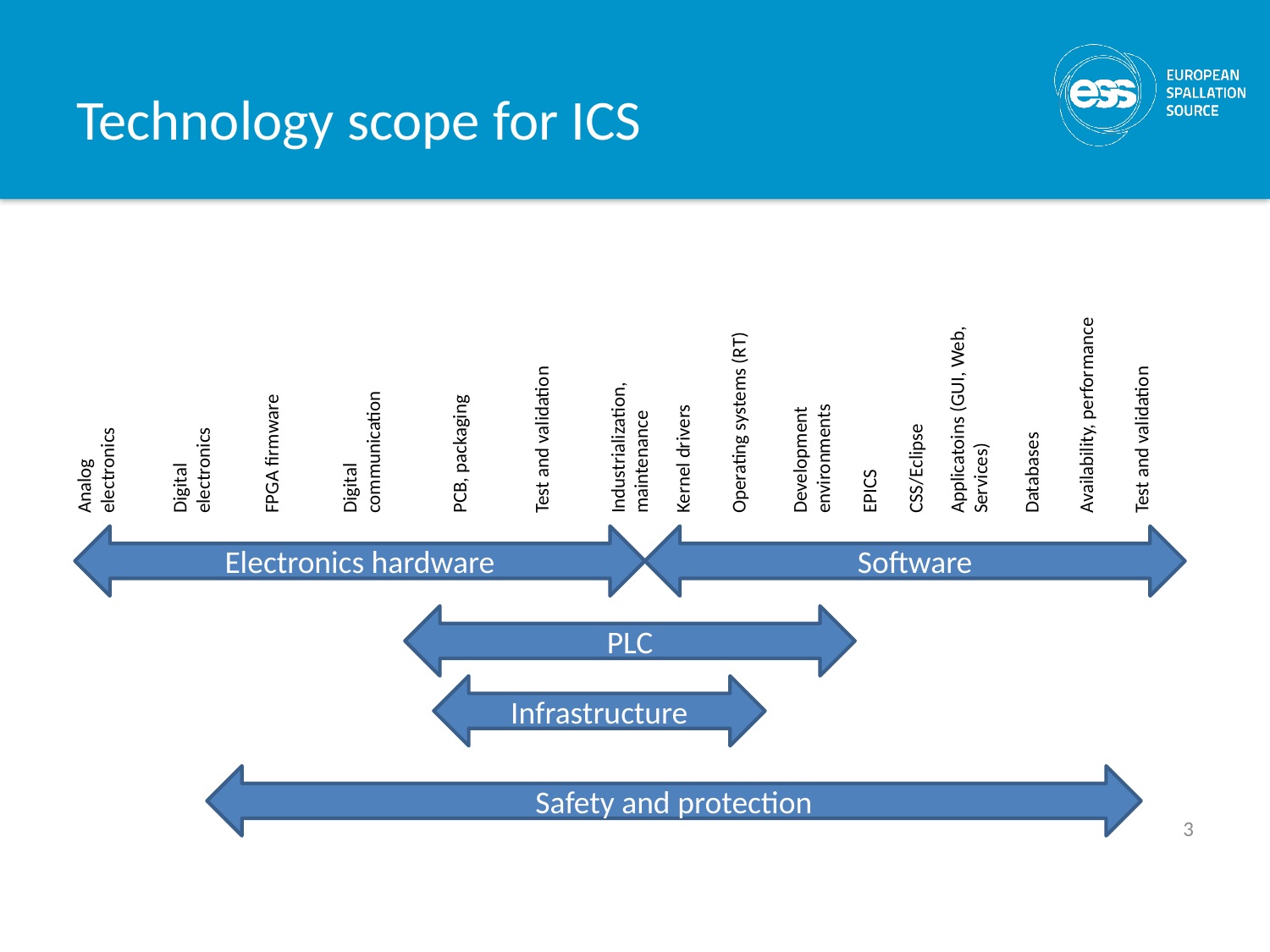

# Technology scope for ICS
Applicatoins (GUI, Web, Services)
Databases
Availability, performance
Industrialization, maintenance
Development environments
EPICS
Kernel drivers
Operating systems (RT)
CSS/Eclipse
Digital communication
Test and validation
PCB, packaging
Test and validation
Analog electronics
Digital electronics
FPGA firmware
Electronics hardware
Software
PLC
Infrastructure
Safety and protection
3